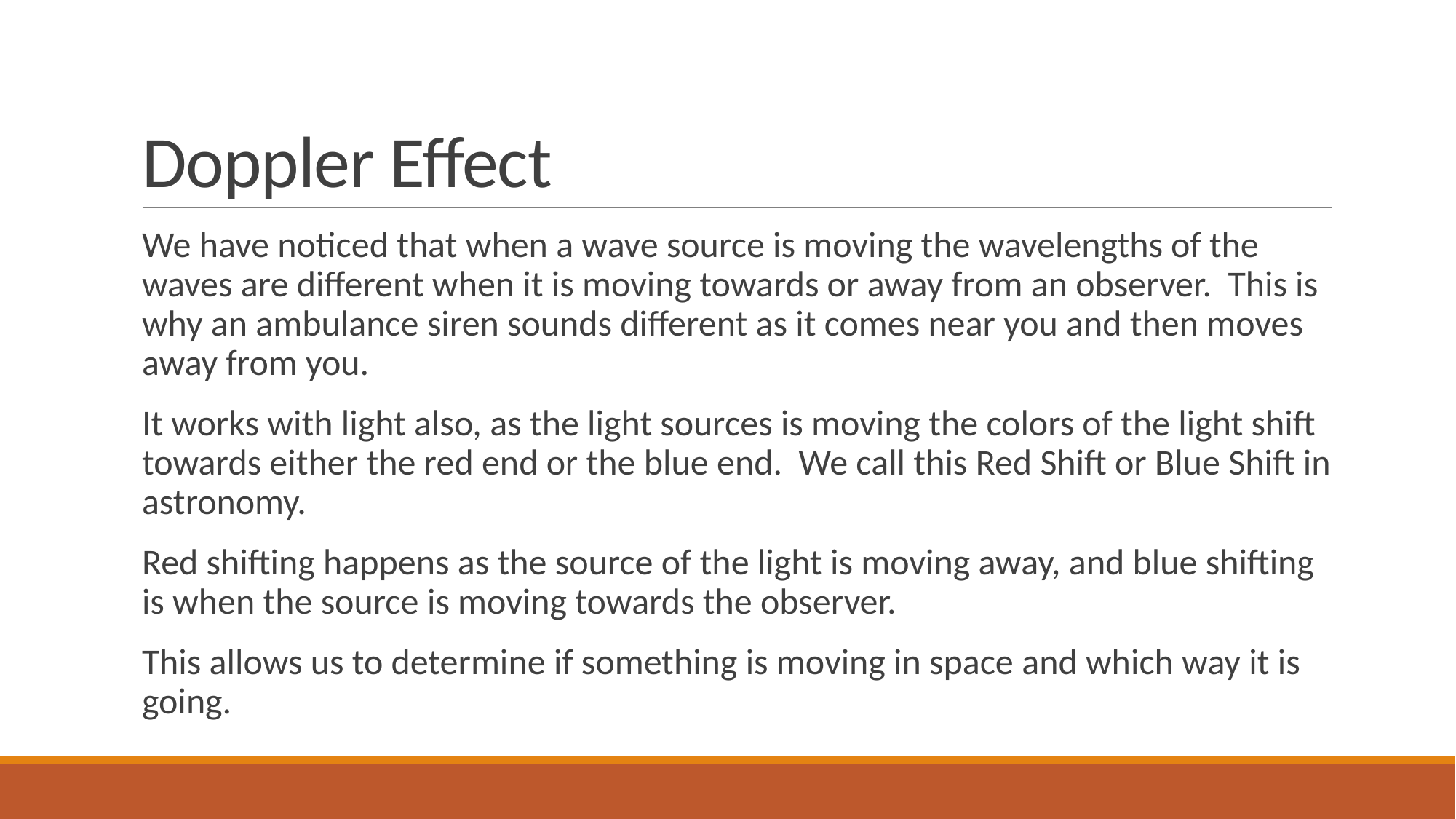

# Doppler Effect
We have noticed that when a wave source is moving the wavelengths of the waves are different when it is moving towards or away from an observer.  This is why an ambulance siren sounds different as it comes near you and then moves away from you.
It works with light also, as the light sources is moving the colors of the light shift towards either the red end or the blue end.  We call this Red Shift or Blue Shift in astronomy.
Red shifting happens as the source of the light is moving away, and blue shifting is when the source is moving towards the observer.
This allows us to determine if something is moving in space and which way it is going.